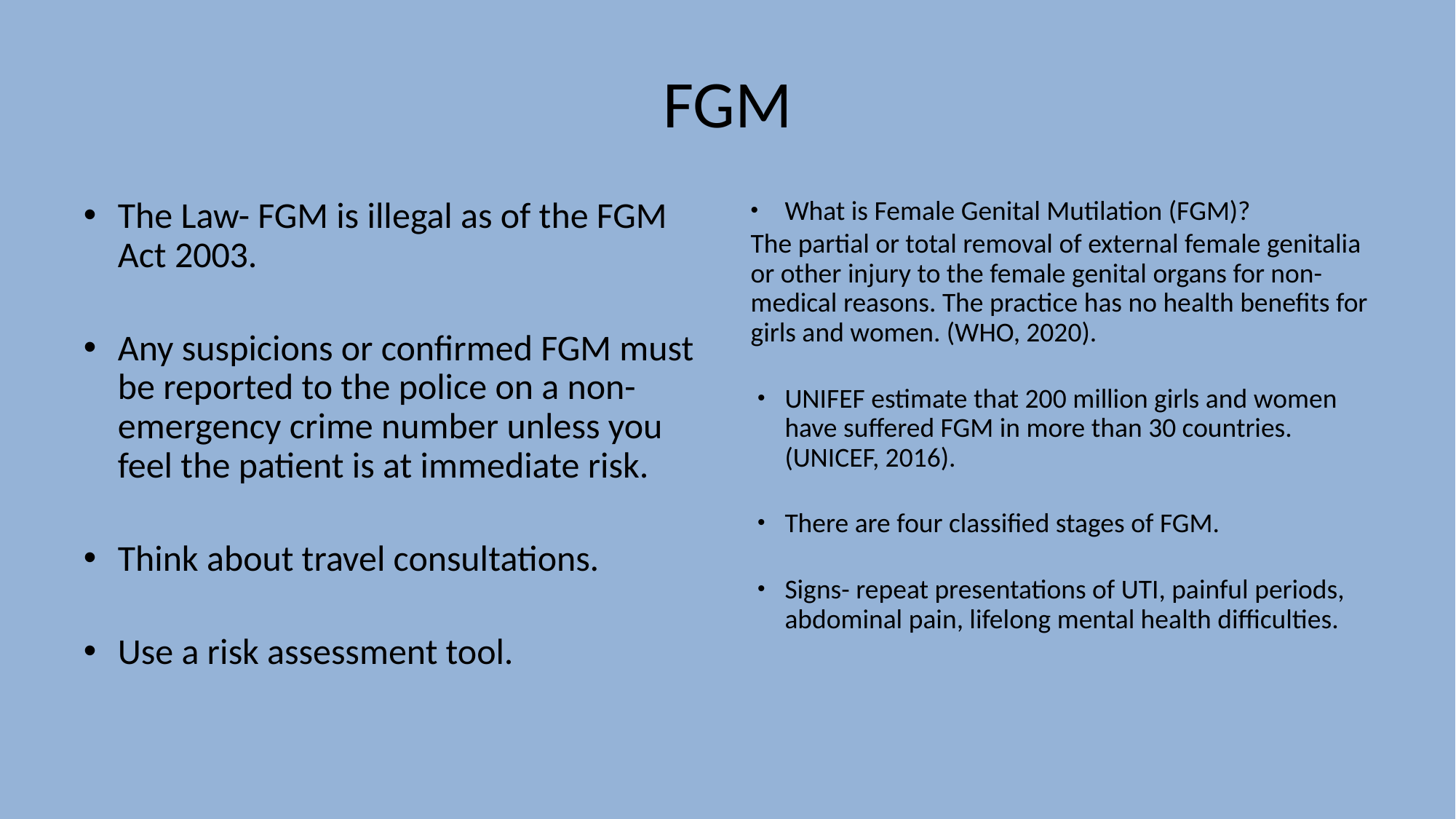

FGM
The Law- FGM is illegal as of the FGM Act 2003.

Any suspicions or confirmed FGM must be reported to the police on a non-emergency crime number unless you feel the patient is at immediate risk.

Think about travel consultations.

Use a risk assessment tool.
What is Female Genital Mutilation (FGM)?
The partial or total removal of external female genitalia or other injury to the female genital organs for non-medical reasons. The practice has no health benefits for girls and women. (WHO, 2020).

UNIFEF estimate that 200 million girls and women have suffered FGM in more than 30 countries. (UNICEF, 2016).

There are four classified stages of FGM.

Signs- repeat presentations of UTI, painful periods, abdominal pain, lifelong mental health difficulties.